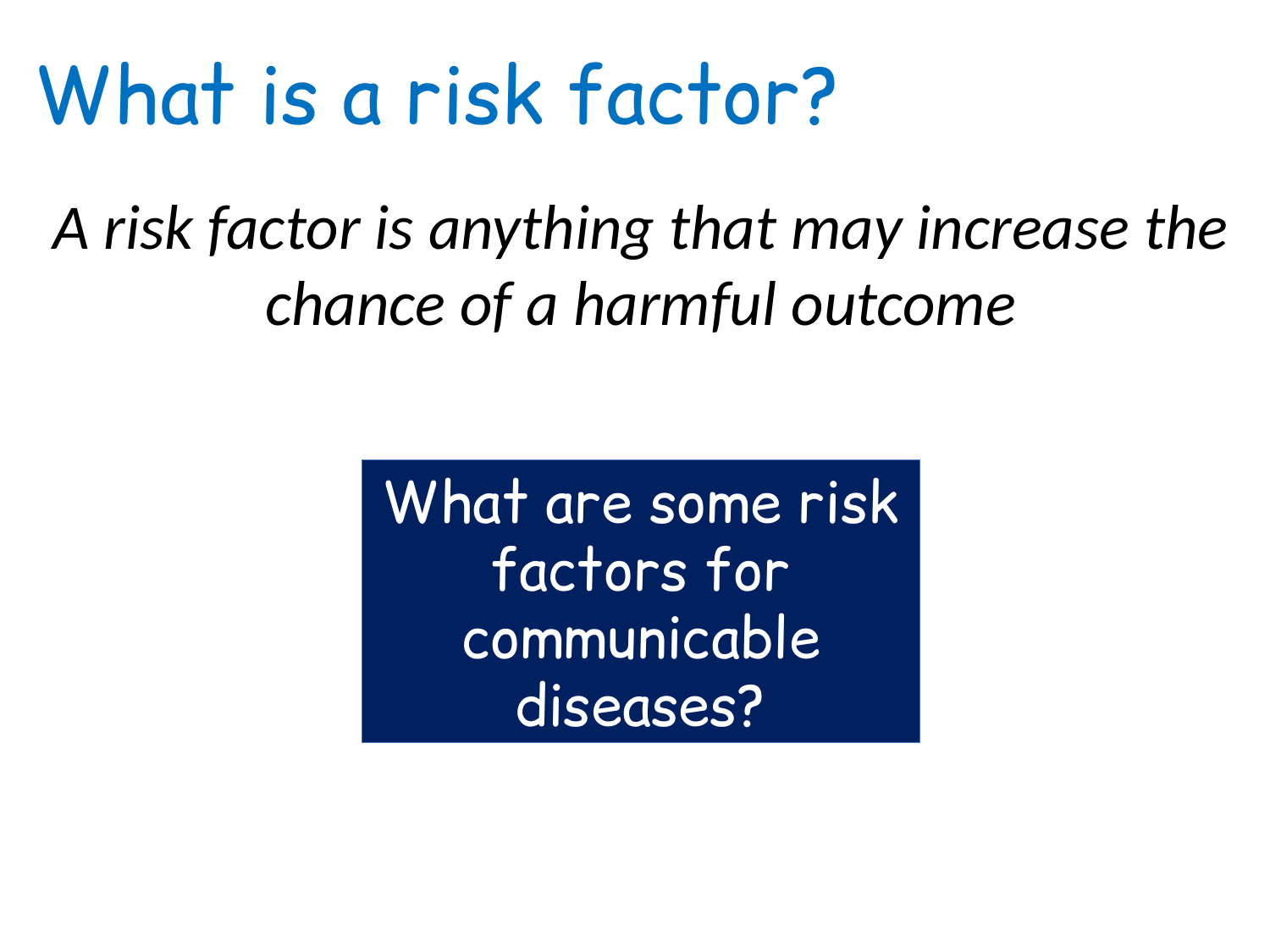

What is a risk factor?
A risk factor is anything that may increase the chance of a harmful outcome
What are some risk factors for communicable diseases?